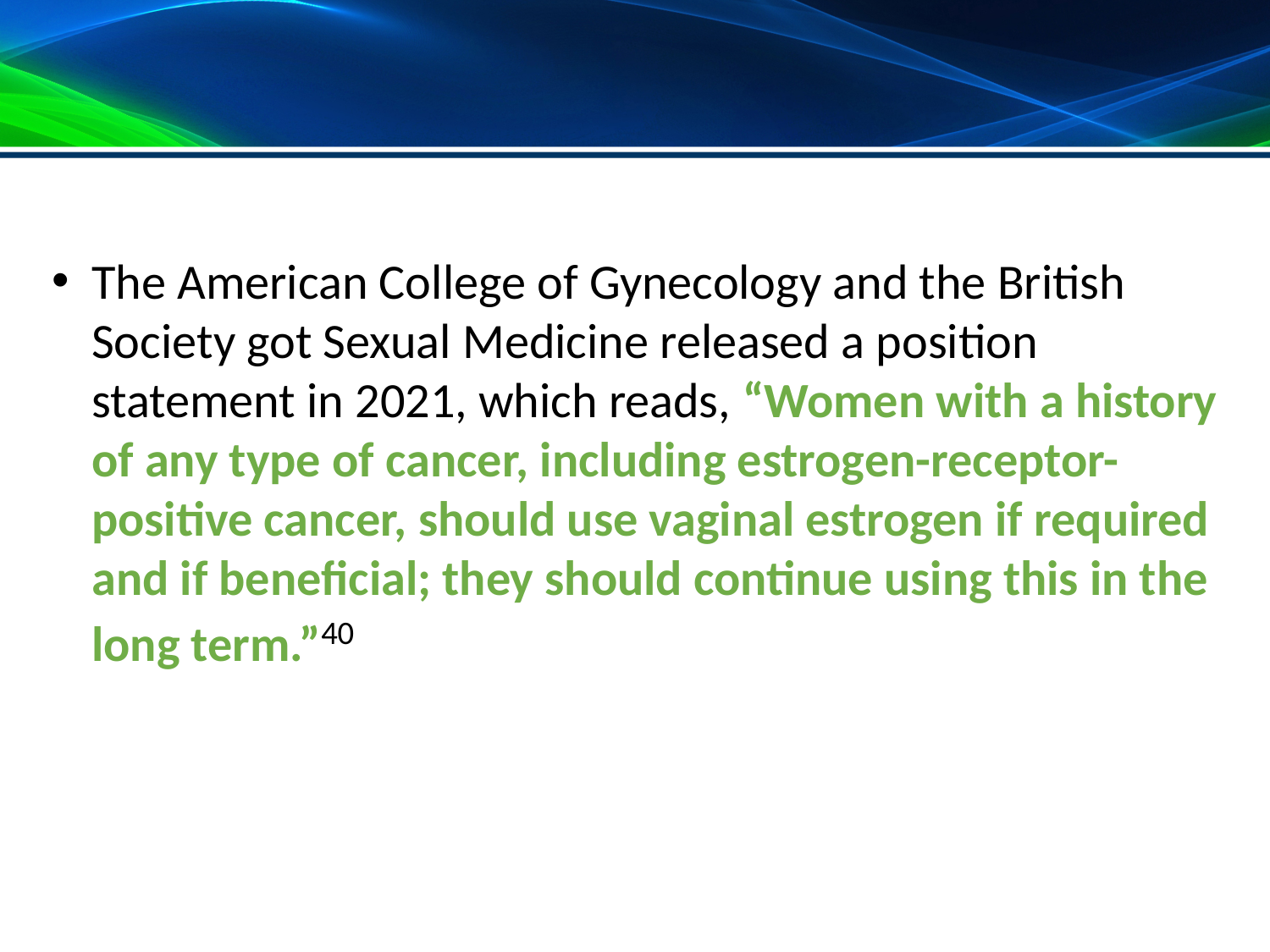

The American College of Gynecology and the British Society got Sexual Medicine released a position statement in 2021, which reads, “Women with a history of any type of cancer, including estrogen-receptor-positive cancer, should use vaginal estrogen if required and if beneficial; they should continue using this in the long term.”40